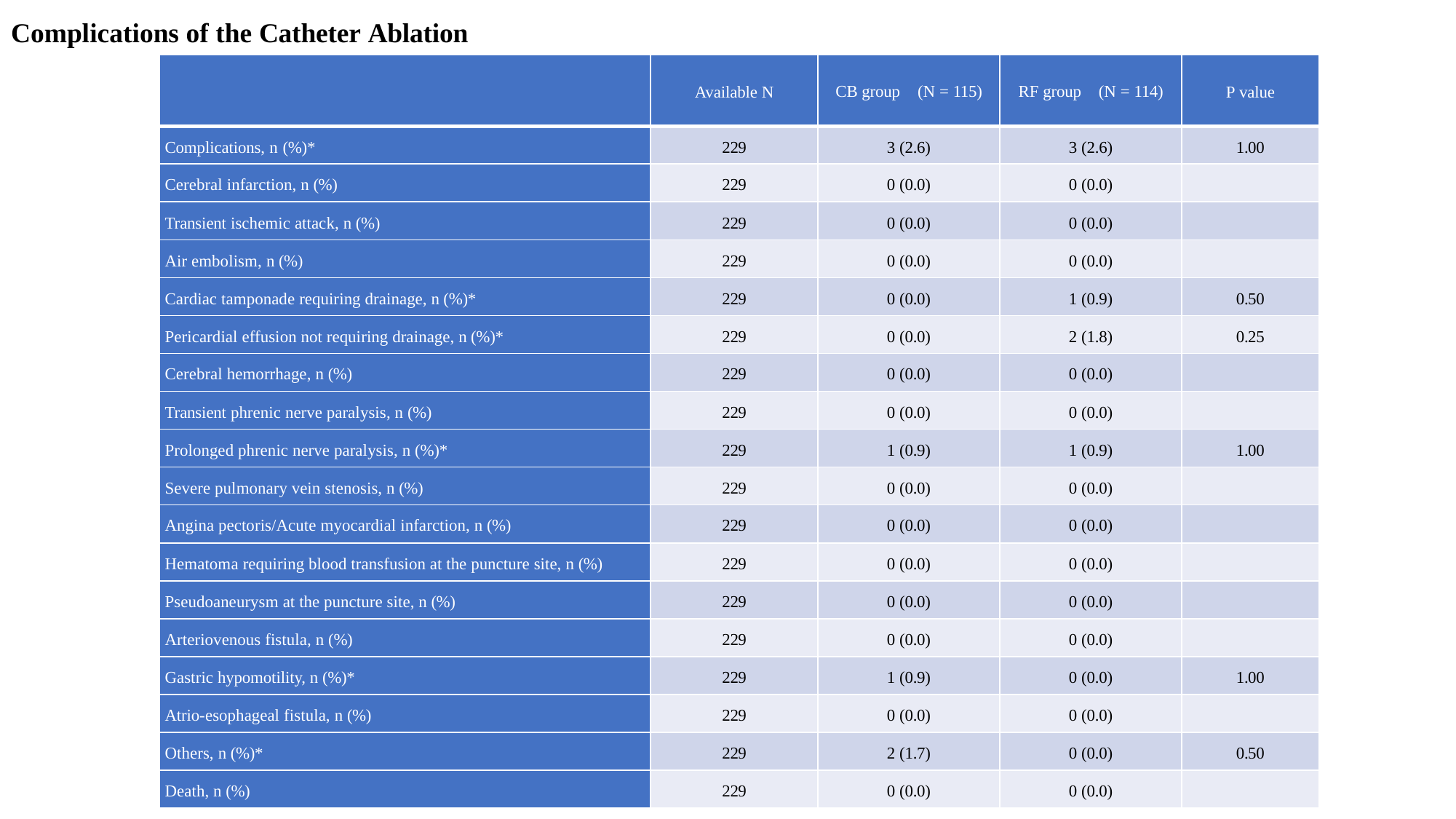

Complications of the Catheter Ablation
|  | Available N | CB group (N = 115) | RF group (N = 114) | P value |
| --- | --- | --- | --- | --- |
| Complications, n (%)\* | 229 | 3 (2.6) | 3 (2.6) | 1.00 |
| Cerebral infarction, n (%) | 229 | 0 (0.0) | 0 (0.0) |  |
| Transient ischemic attack, n (%) | 229 | 0 (0.0) | 0 (0.0) |  |
| Air embolism, n (%) | 229 | 0 (0.0) | 0 (0.0) |  |
| Cardiac tamponade requiring drainage, n (%)\* | 229 | 0 (0.0) | 1 (0.9) | 0.50 |
| Pericardial effusion not requiring drainage, n (%)\* | 229 | 0 (0.0) | 2 (1.8) | 0.25 |
| Cerebral hemorrhage, n (%) | 229 | 0 (0.0) | 0 (0.0) |  |
| Transient phrenic nerve paralysis, n (%) | 229 | 0 (0.0) | 0 (0.0) |  |
| Prolonged phrenic nerve paralysis, n (%)\* | 229 | 1 (0.9) | 1 (0.9) | 1.00 |
| Severe pulmonary vein stenosis, n (%) | 229 | 0 (0.0) | 0 (0.0) |  |
| Angina pectoris/Acute myocardial infarction, n (%) | 229 | 0 (0.0) | 0 (0.0) |  |
| Hematoma requiring blood transfusion at the puncture site, n (%) | 229 | 0 (0.0) | 0 (0.0) |  |
| Pseudoaneurysm at the puncture site, n (%) | 229 | 0 (0.0) | 0 (0.0) |  |
| Arteriovenous fistula, n (%) | 229 | 0 (0.0) | 0 (0.0) |  |
| Gastric hypomotility, n (%)\* | 229 | 1 (0.9) | 0 (0.0) | 1.00 |
| Atrio-esophageal fistula, n (%) | 229 | 0 (0.0) | 0 (0.0) |  |
| Others, n (%)\* | 229 | 2 (1.7) | 0 (0.0) | 0.50 |
| Death, n (%) | 229 | 0 (0.0) | 0 (0.0) |  |